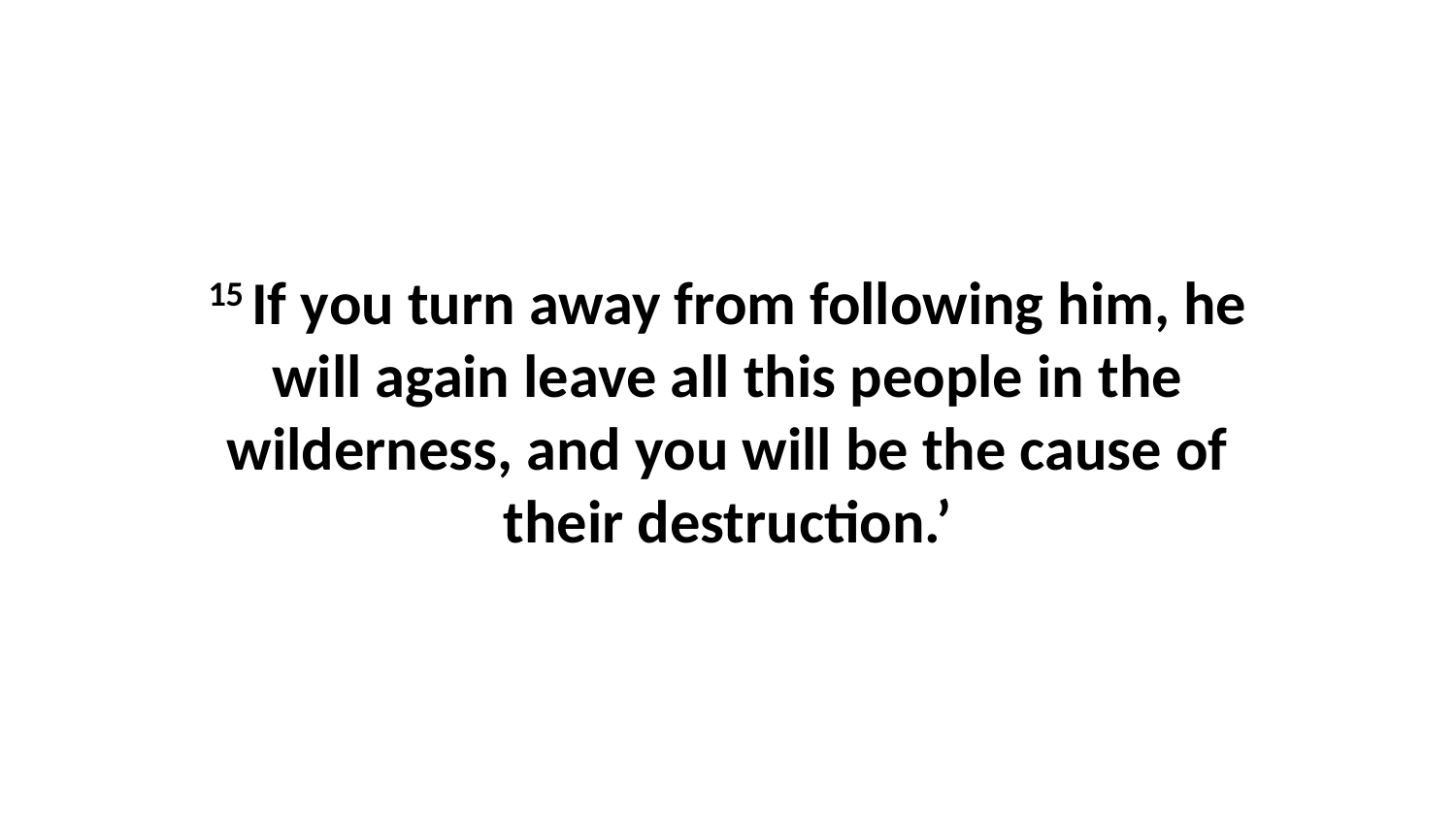

15 If you turn away from following him, he will again leave all this people in the wilderness, and you will be the cause of their destruction.’